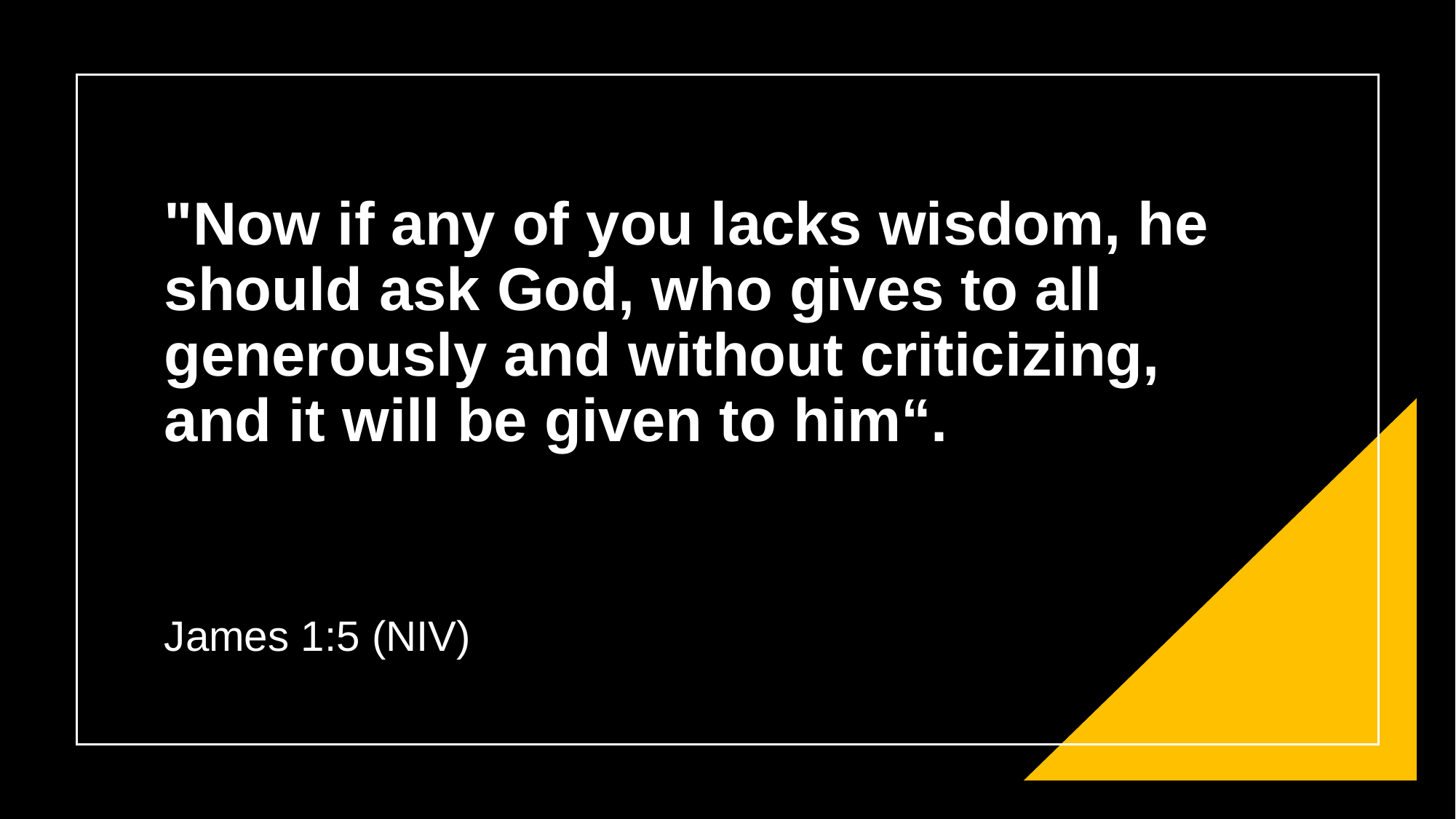

# "Now if any of you lacks wisdom, he should ask God, who gives to all generously and without criticizing, and it will be given to him“.

James 1:5 (NIV)